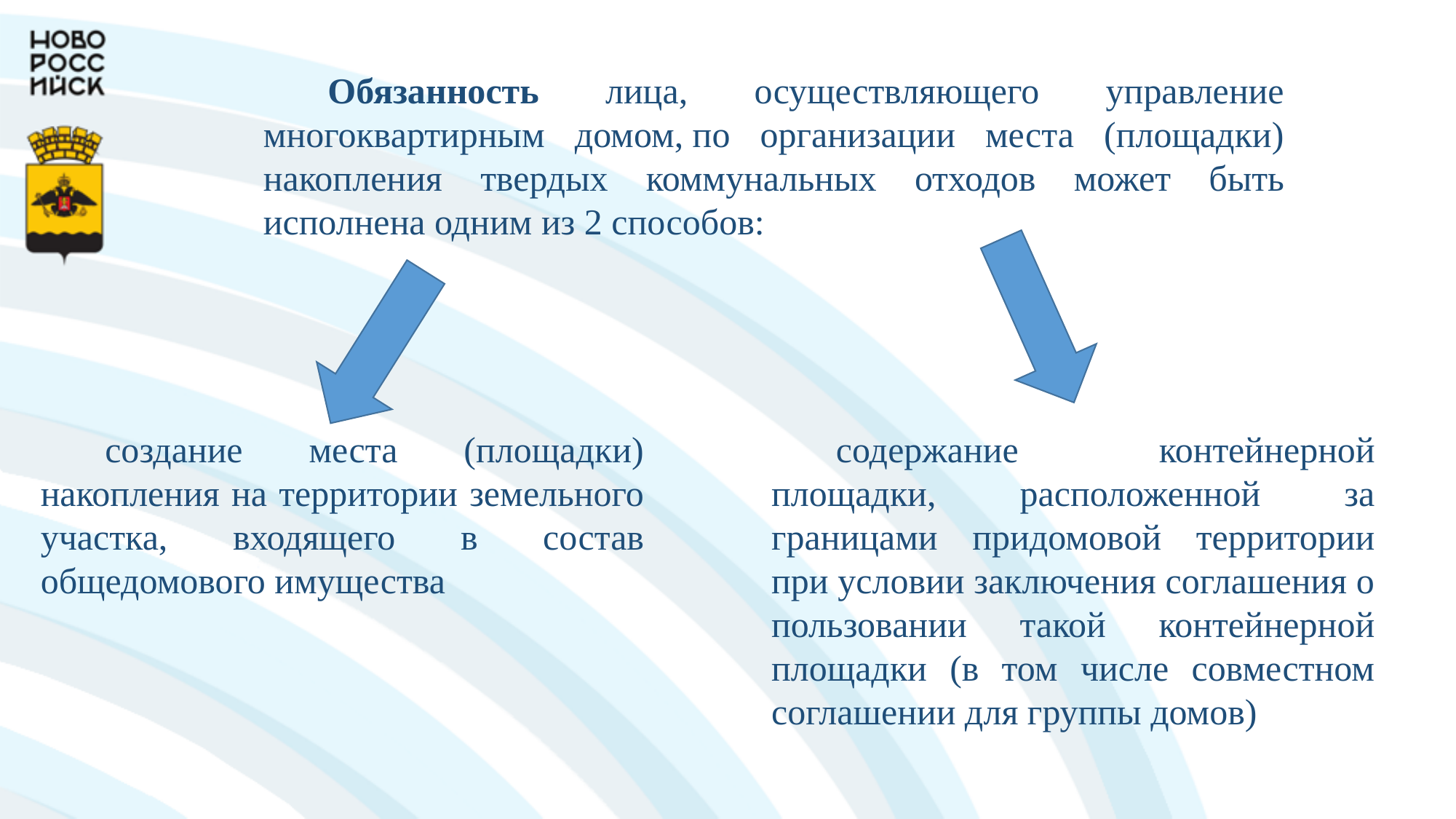

Обязанность лица, осуществляющего управление многоквартирным домом, по организации места (площадки) накопления твердых коммунальных отходов может быть исполнена одним из 2 способов:

создание места (площадки) накопления на территории земельного участка, входящего в состав общедомового имущества
содержание контейнерной площадки, расположенной за границами придомовой территории при условии заключения соглашения о пользовании такой контейнерной площадки (в том числе совместном соглашении для группы домов)